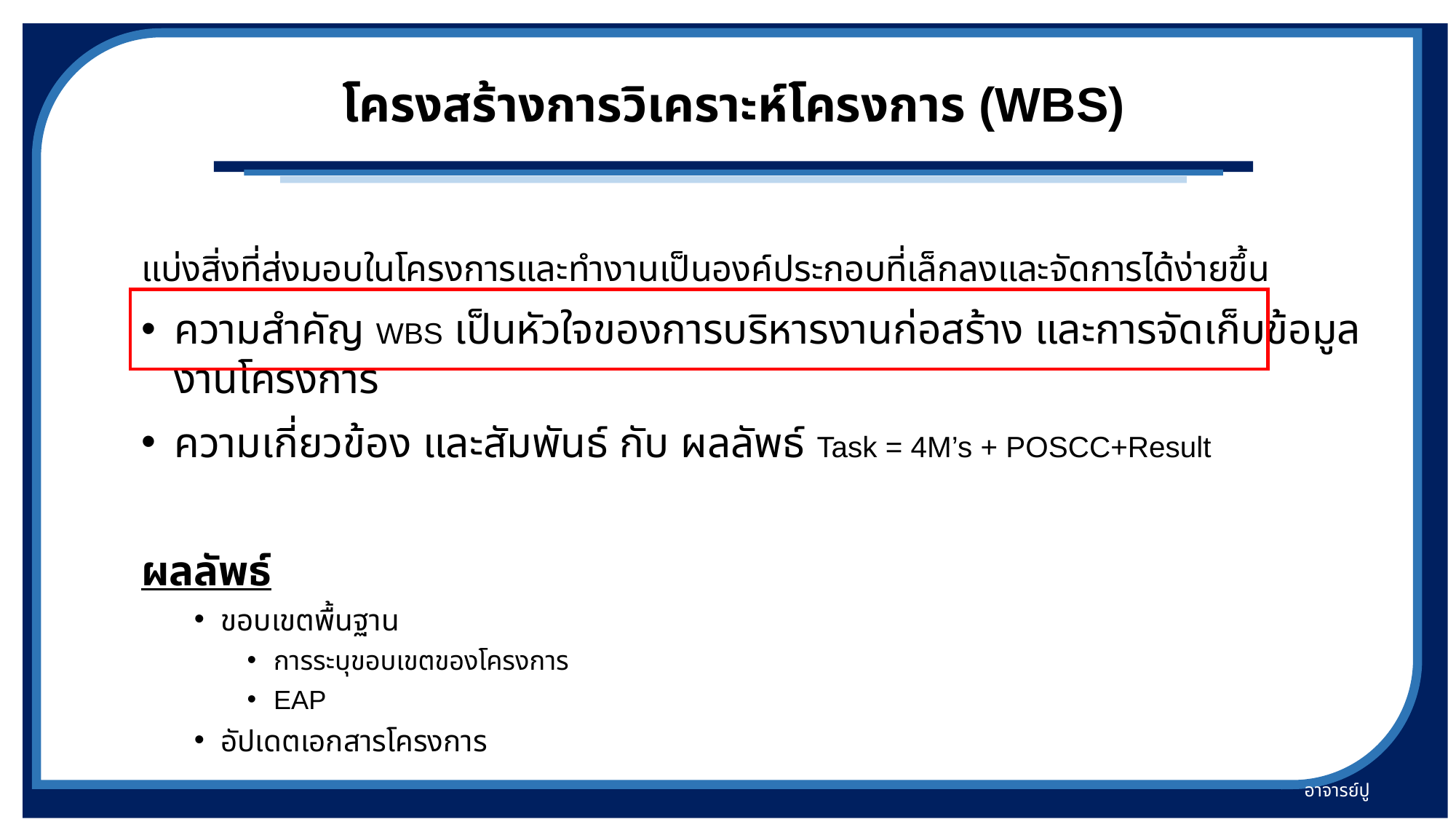

# โครงสร้างการวิเคราะห์โครงการ (WBS)
แบ่งสิ่งที่ส่งมอบในโครงการและทำงานเป็นองค์ประกอบที่เล็กลงและจัดการได้ง่ายขึ้น
ความสำคัญ WBS เป็นหัวใจของการบริหารงานก่อสร้าง และการจัดเก็บข้อมูลงานโครงการ
ความเกี่ยวข้อง และสัมพันธ์ กับ ผลลัพธ์ Task = 4M’s + POSCC+Result

ผลลัพธ์
ขอบเขตพื้นฐาน
การระบุขอบเขตของโครงการ
EAP
อัปเดตเอกสารโครงการ